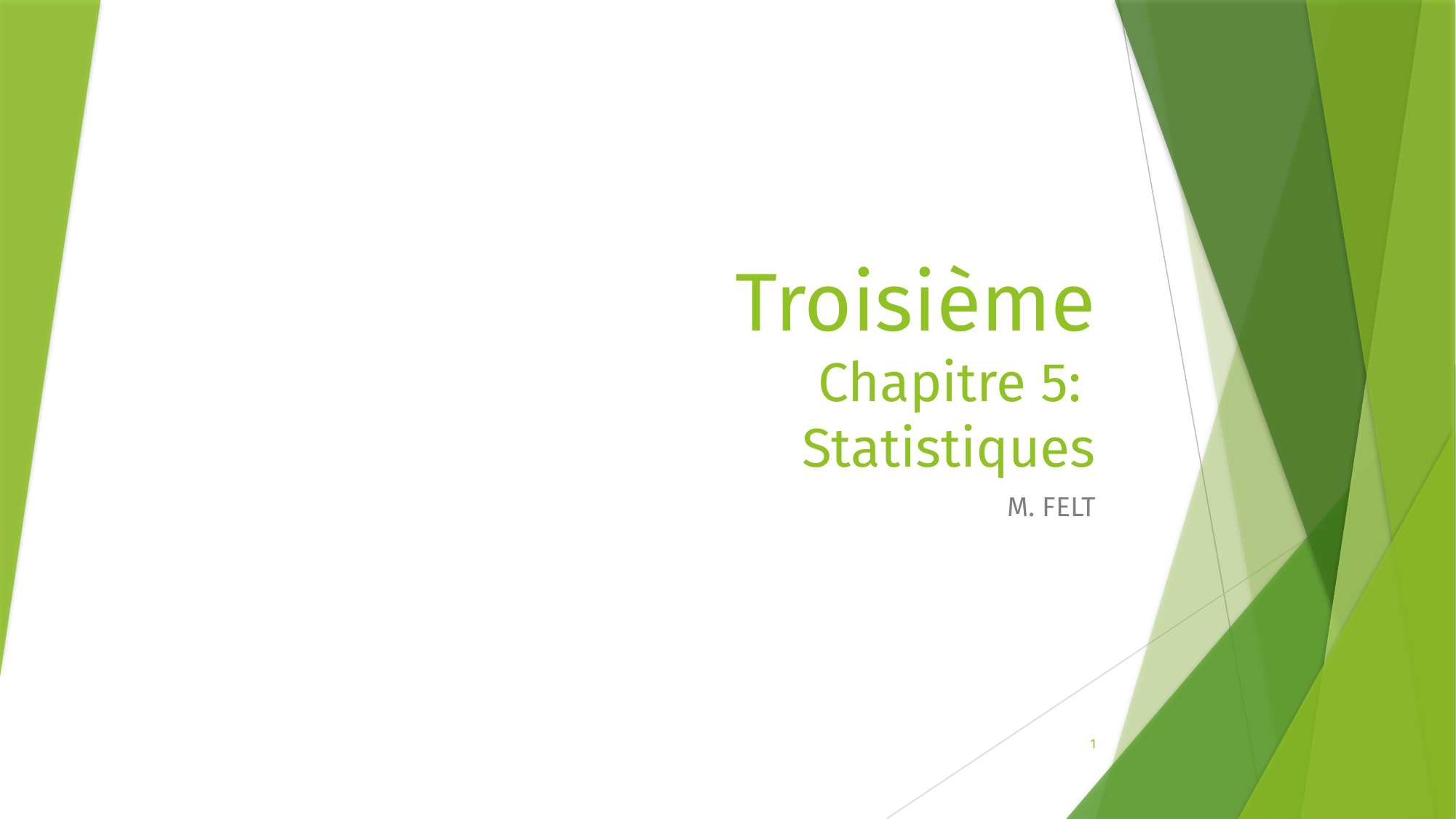

# Troisième Chapitre 5: Statistiques
M. FELT
1